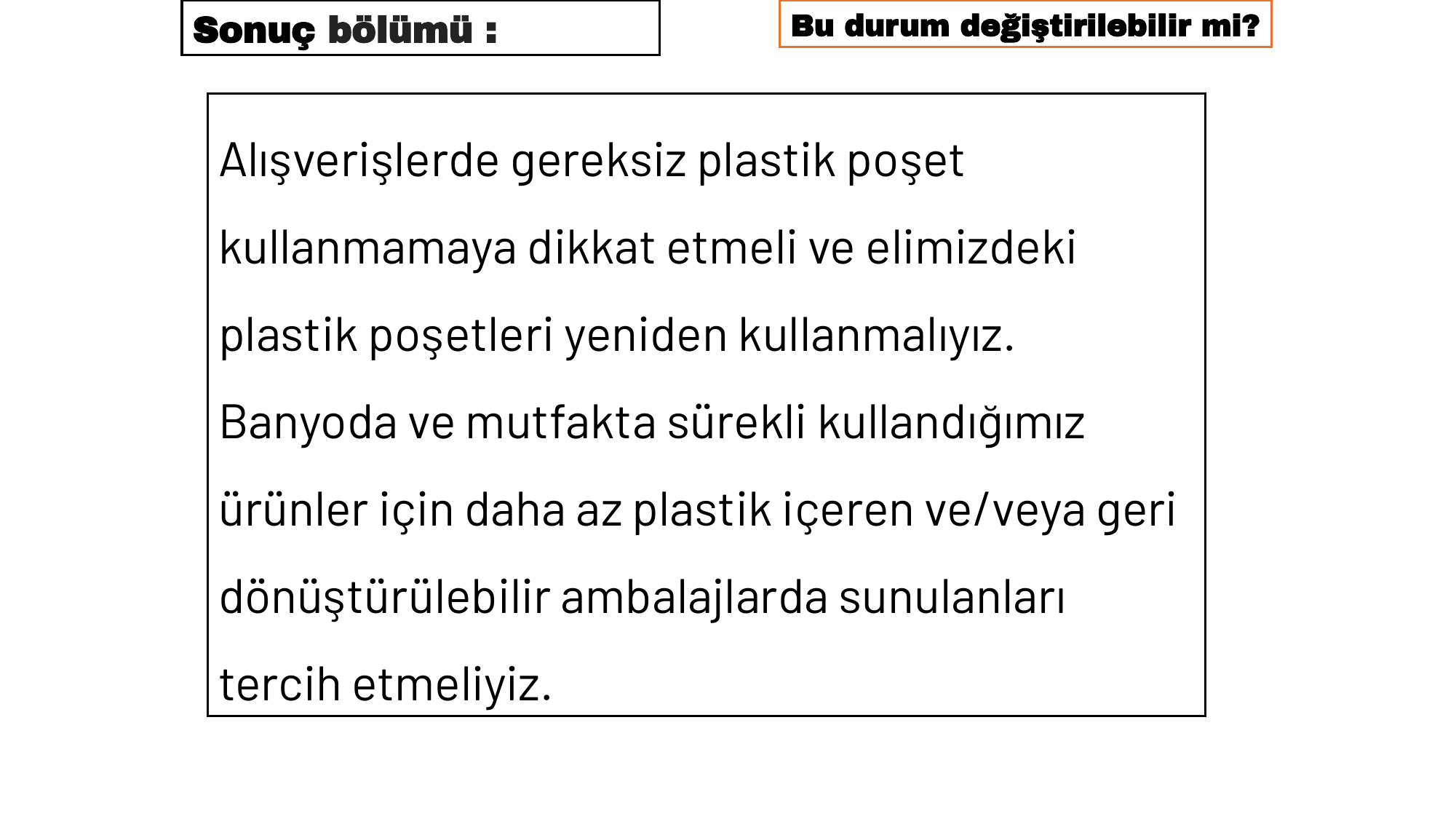

Bu durum değiştirilebilir mi?
Sonuç bölümü :
Alışverişlerde gereksiz plastik poşet kullanmamaya dikkat etmeli ve elimizdeki plastik poşetleri yeniden kullanmalıyız.
Banyoda ve mutfakta sürekli kullandığımız ürünler için daha az plastik içeren ve/veya geri dönüştürülebilir ambalajlarda sunulanları tercih etmeliyiz.